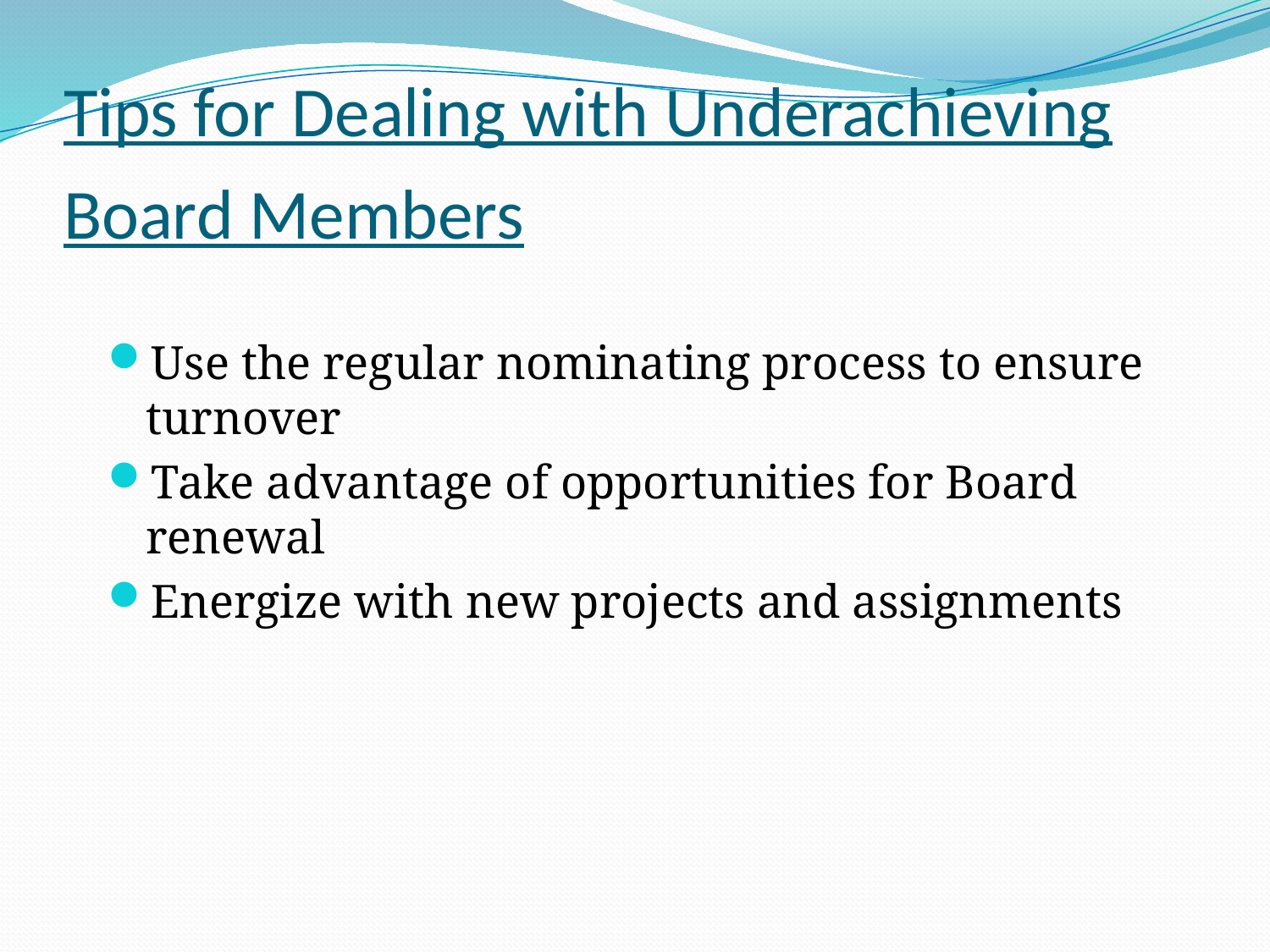

# Tips for Dealing with Underachieving Board Members
Use the regular nominating process to ensure turnover
Take advantage of opportunities for Board renewal
Energize with new projects and assignments